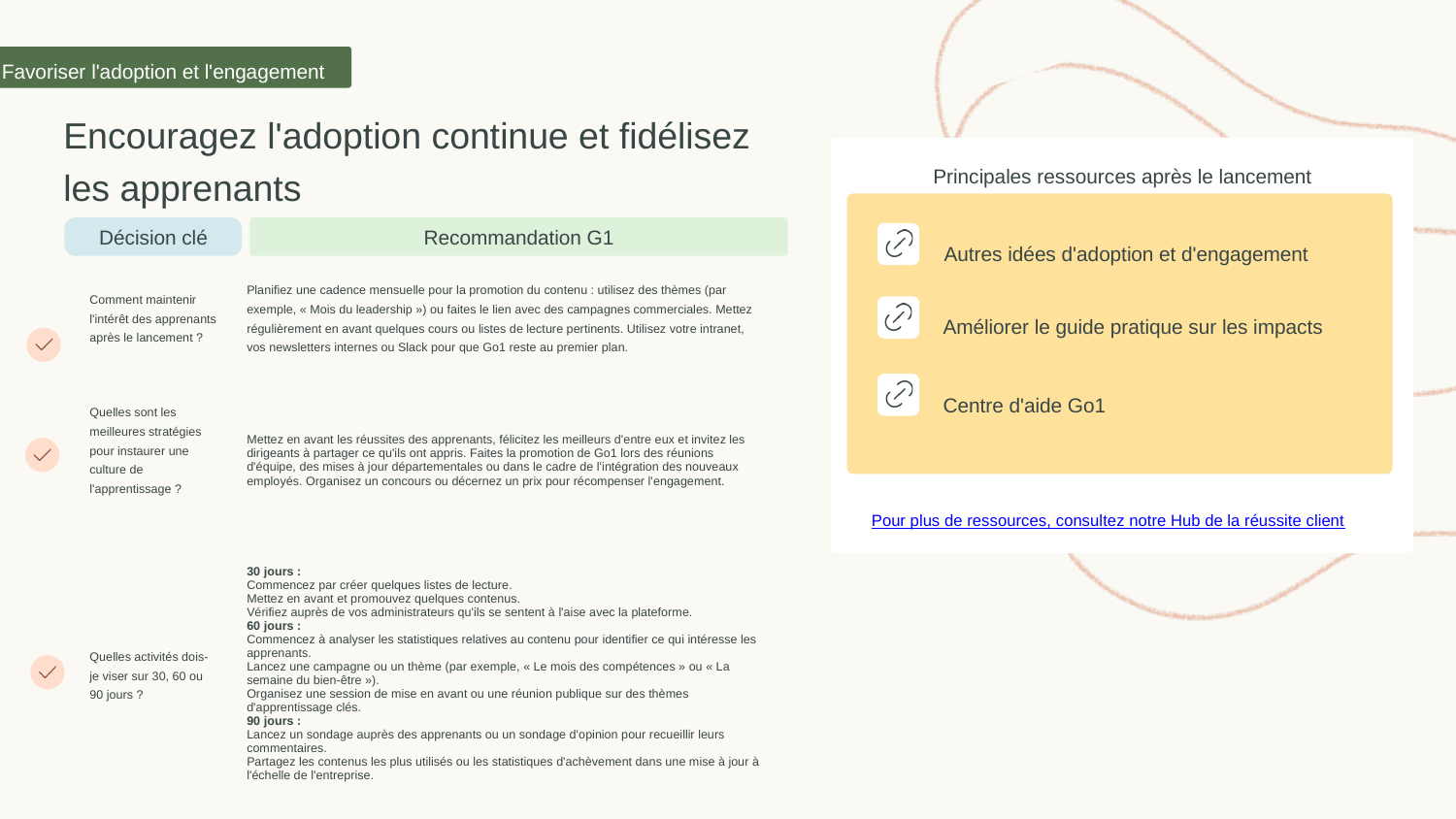

Favoriser l'adoption et l'engagement

Encouragez l'adoption continue et fidélisez les apprenants

Principales ressources après le lancement

Décision clé

Recommandation G1

Autres idées d'adoption et d'engagement
| Comment maintenir l'intérêt des apprenants après le lancement ? | Planifiez une cadence mensuelle pour la promotion du contenu : utilisez des thèmes (par exemple, « Mois du leadership ») ou faites le lien avec des campagnes commerciales. Mettez régulièrement en avant quelques cours ou listes de lecture pertinents. Utilisez votre intranet, vos newsletters internes ou Slack pour que Go1 reste au premier plan. |
| --- | --- |
| Quelles sont les meilleures stratégies pour instaurer une culture de l'apprentissage ? | Mettez en avant les réussites des apprenants, félicitez les meilleurs d'entre eux et invitez les dirigeants à partager ce qu'ils ont appris. Faites la promotion de Go1 lors des réunions d'équipe, des mises à jour départementales ou dans le cadre de l'intégration des nouveaux employés. Organisez un concours ou décernez un prix pour récompenser l'engagement. |
| Quelles activités dois-je viser sur 30, 60 ou 90 jours ? | 30 jours : Commencez par créer quelques listes de lecture. Mettez en avant et promouvez quelques contenus. Vérifiez auprès de vos administrateurs qu'ils se sentent à l'aise avec la plateforme. 60 jours : Commencez à analyser les statistiques relatives au contenu pour identifier ce qui intéresse les apprenants. Lancez une campagne ou un thème (par exemple, « Le mois des compétences » ou « La semaine du bien-être »). Organisez une session de mise en avant ou une réunion publique sur des thèmes d'apprentissage clés. 90 jours : Lancez un sondage auprès des apprenants ou un sondage d'opinion pour recueillir leurs commentaires. Partagez les contenus les plus utilisés ou les statistiques d'achèvement dans une mise à jour à l'échelle de l'entreprise. |

Améliorer le guide pratique sur les impacts

Centre d'aide Go1

Pour plus de ressources, consultez notre Hub de la réussite client